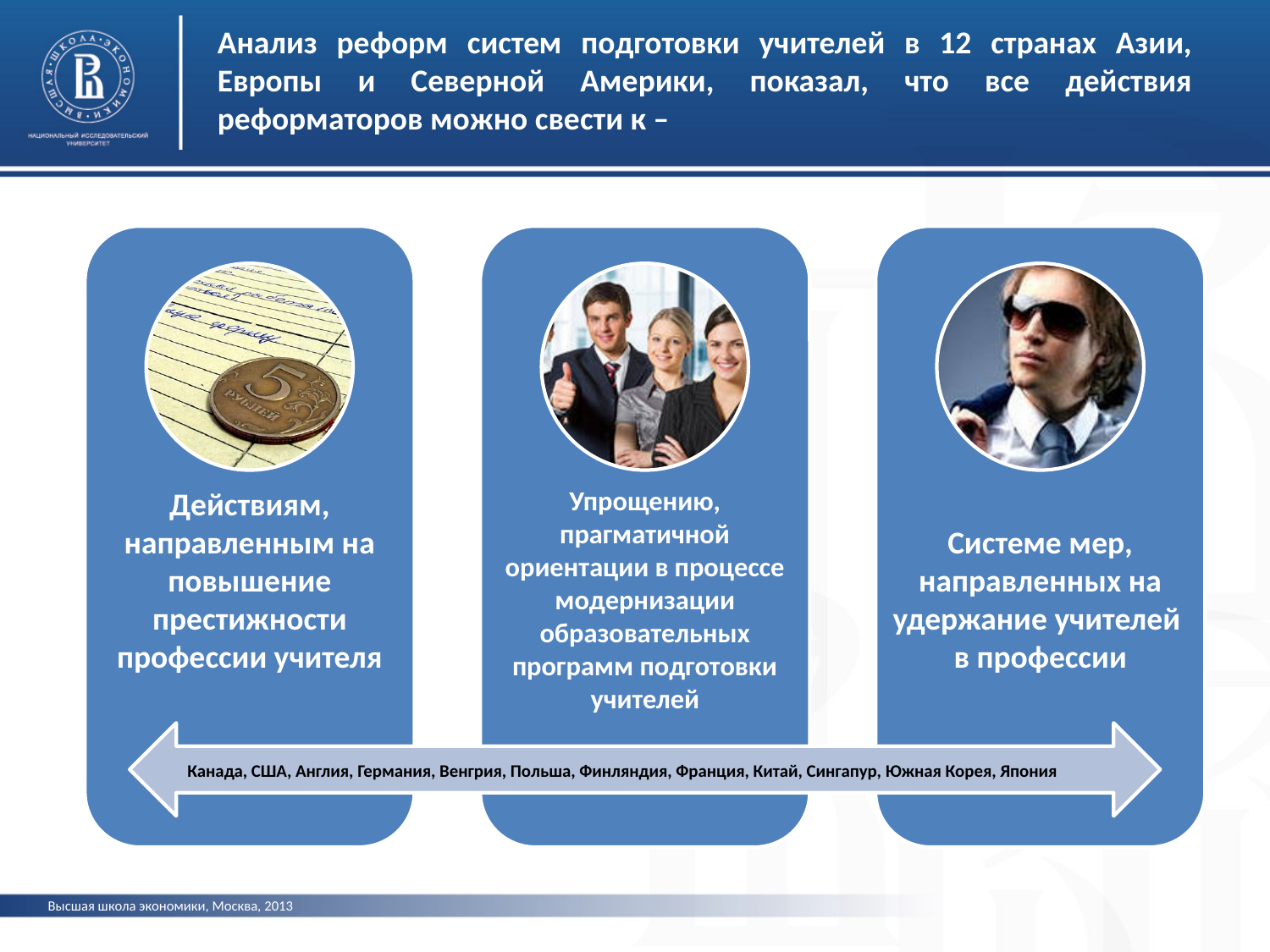

Анализ реформ систем подготовки учителей в 12 странах Азии, Европы и Северной Америки, показал, что все действия реформаторов можно свести к –
Действиям, направленным на повышение
 престижности  профессии учителя
Упрощению, прагматичной ориентации в процессе модернизации образовательных программ подготовки учителей
Системе мер, направленных на удержание учителей  в профессии
Канада, США, Англия, Германия, Венгрия, Польша, Финляндия, Франция, Китай, Сингапур, Южная Корея, Япония
Высшая школа экономики, Москва, 2013